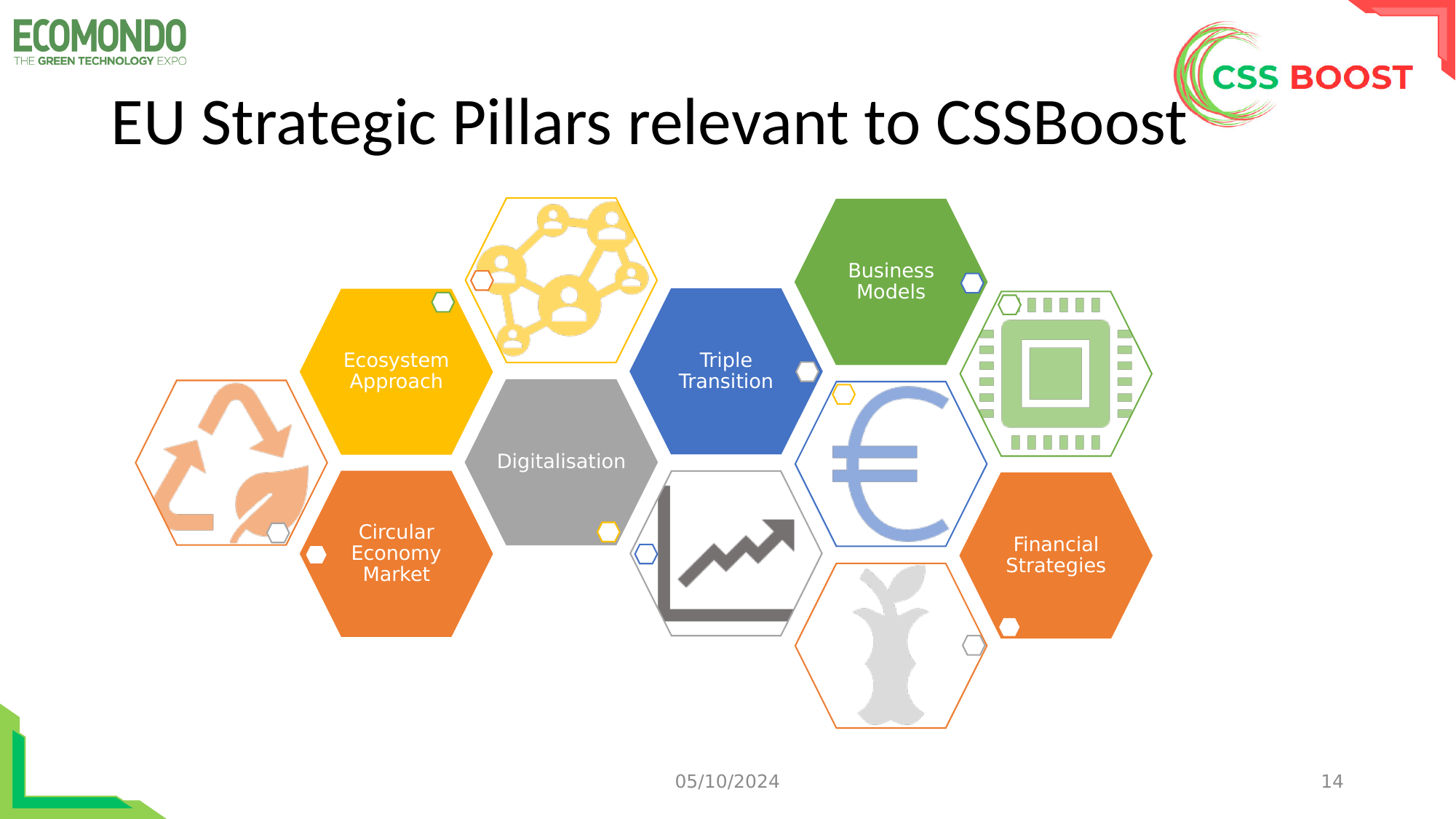

# EU Strategic Pillars relevant to CSSBoost
Circular Economy Market
Digitalisation
Ecosystem Approach
Triple Transition
Business Models
Financial Strategies

05/10/2024
14